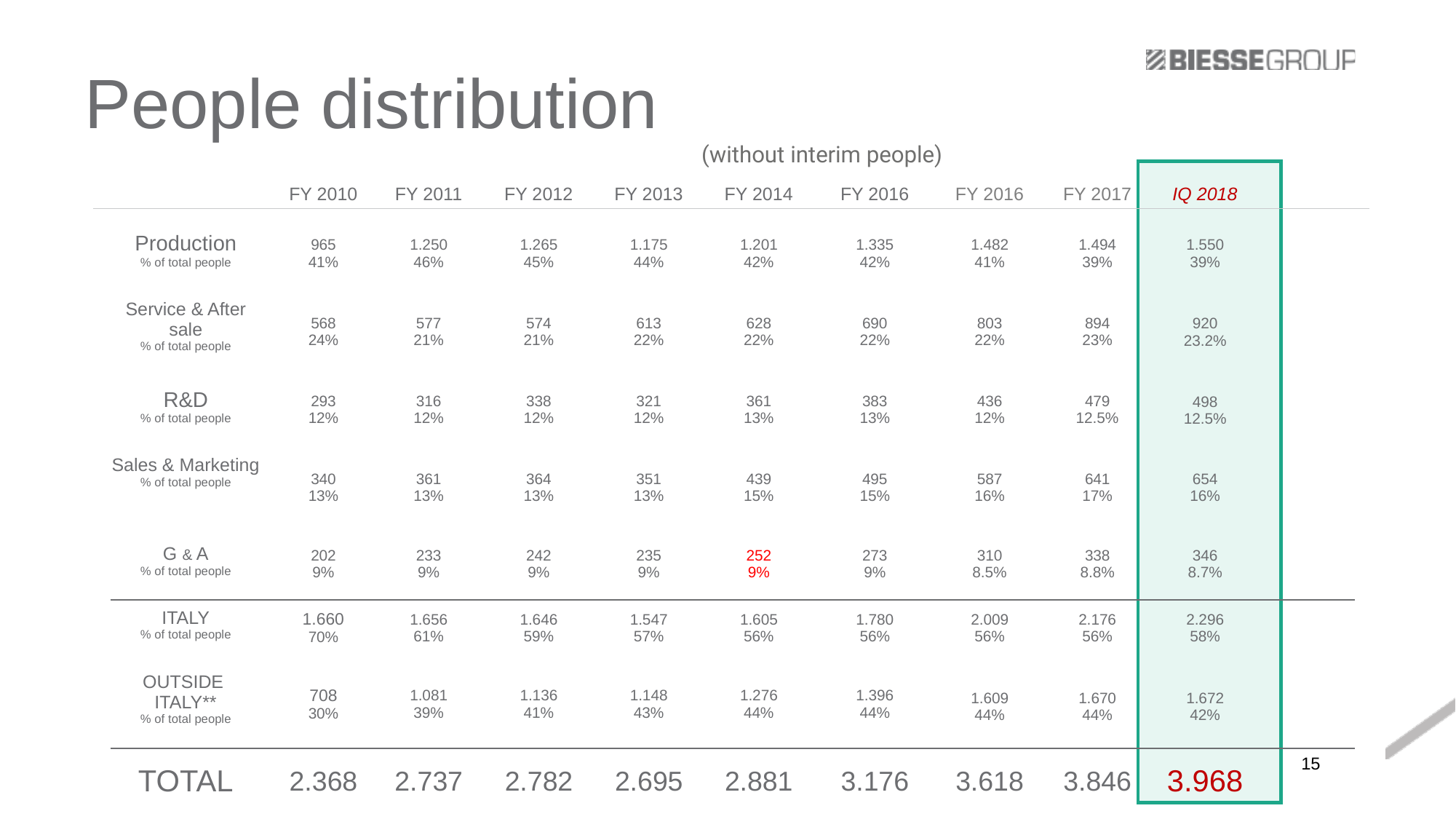

People distribution
(without interim people)

|  | FY 2010 | FY 2011 | FY 2012 | FY 2013 | FY 2014 | FY 2016 | FY 2016 | FY 2017 | IQ 2018 |
| --- | --- | --- | --- | --- | --- | --- | --- | --- | --- |
| Production % of total people | 965 41% | 1.250 46% | 1.265 45% | 1.175 44% | 1.201 42% | 1.335 42% | 1.482 41% | 1.494 39% | 1.550 39% |
| Service & After sale % of total people | 568 24% | 577 21% | 574 21% | 613 22% | 628 22% | 690 22% | 803 22% | 894 23% | 920 23.2% |
| R&D % of total people | 293 12% | 316 12% | 338 12% | 321 12% | 361 13% | 383 13% | 436 12% | 479 12.5% | 498 12.5% |
| Sales & Marketing % of total people | 340 13% | 361 13% | 364 13% | 351 13% | 439 15% | 495 15% | 587 16% | 641 17% | 654 16% |
| G & A % of total people | 202 9% | 233 9% | 242 9% | 235 9% | 252 9% | 273 9% | 310 8.5% | 338 8.8% | 346 8.7% |
| ITALY % of total people | 1.660 70% | 1.656 61% | 1.646 59% | 1.547 57% | 1.605 56% | 1.780 56% | 2.009 56% | 2.176 56% | 2.296 58% |
| OUTSIDE ITALY\*\* % of total people | 708 30% | 1.081 39% | 1.136 41% | 1.148 43% | 1.276 44% | 1.396 44% | 1.609 44% | 1.670 44% | 1.672 42% |
| TOTAL | 2.368 | 2.737 | 2.782 | 2.695 | 2.881 | 3.176 | 3.618 | 3.846 | 3.968 |